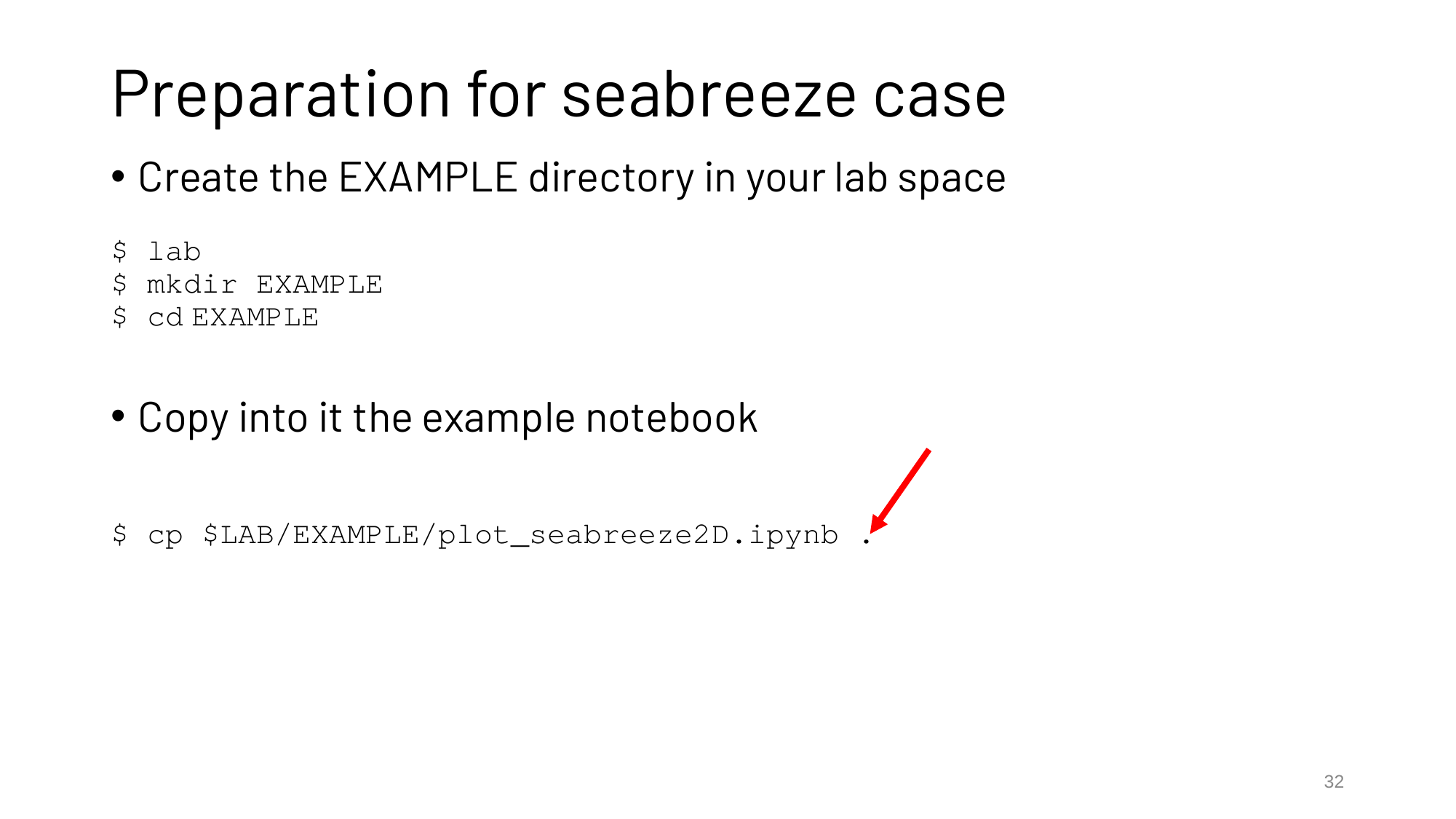

# Preparation for seabreeze case
Create the EXAMPLE directory in your lab space

$ lab
$ mkdir EXAMPLE
$ cd EXAMPLE

Copy into it the example notebook

$ cp $LAB/EXAMPLE/plot_seabreeze2D.ipynb .
32